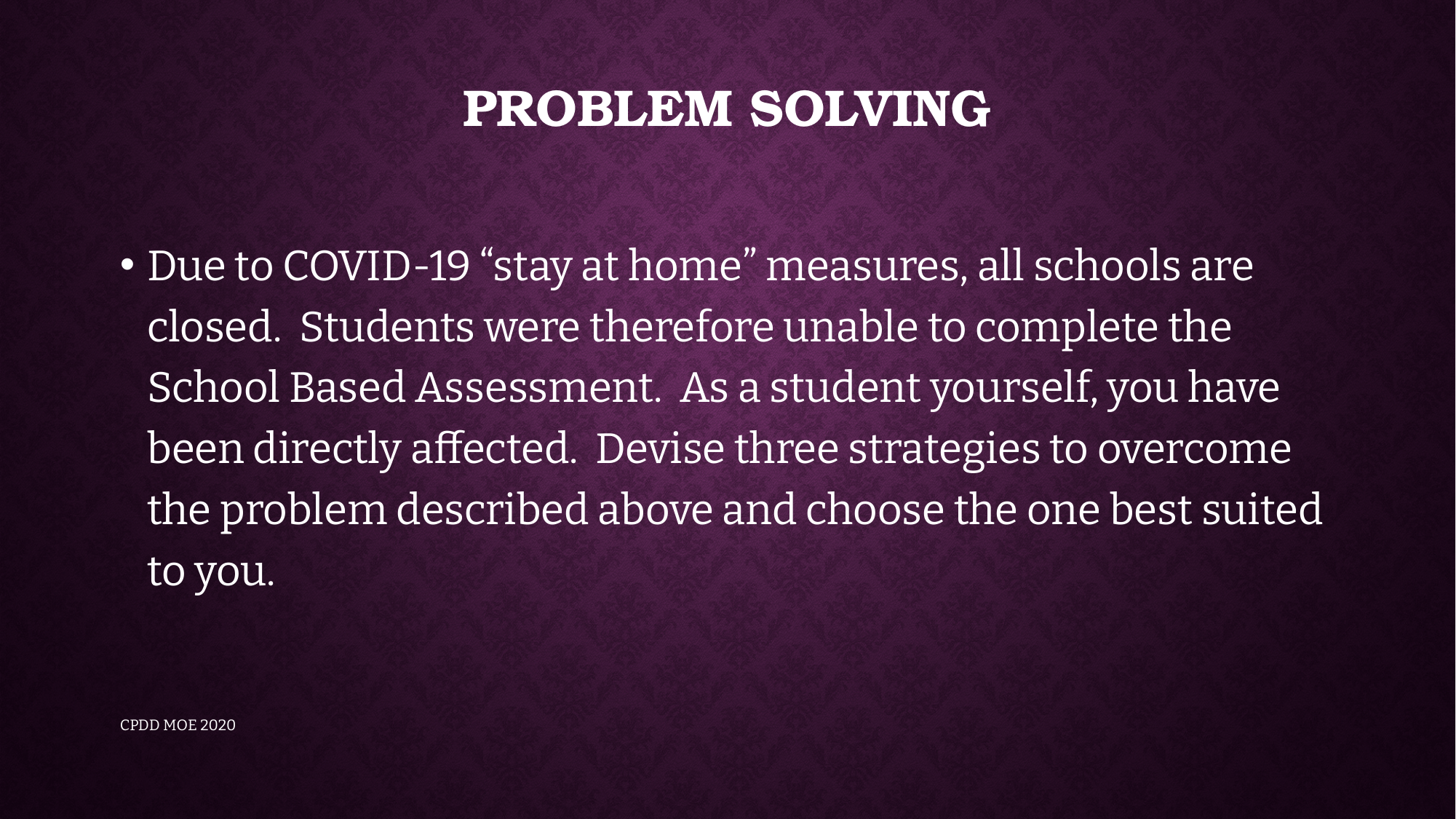

# Problem solving
Due to COVID-19 “stay at home” measures, all schools are closed.  Students were therefore unable to complete the School Based Assessment.  As a student yourself, you have been directly affected.  Devise three strategies to overcome the problem described above and choose the one best suited to you.
CPDD MOE 2020